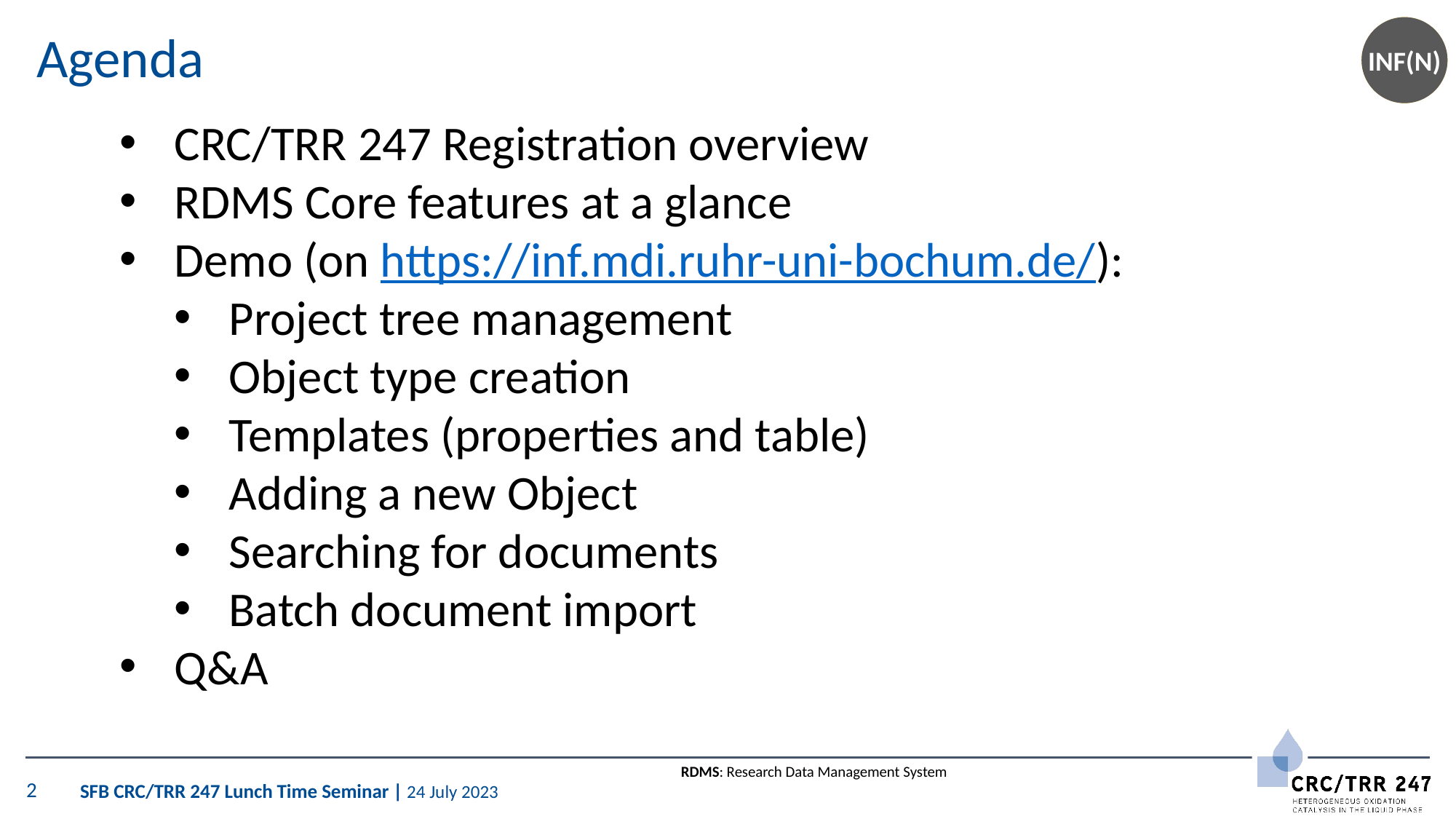

# Agenda
CRC/TRR 247 Registration overview
RDMS Core features at a glance
Demo (on https://inf.mdi.ruhr-uni-bochum.de/):
Project tree management
Object type creation
Templates (properties and table)
Adding a new Object
Searching for documents
Batch document import
Q&A

RDMS: Research Data Management System